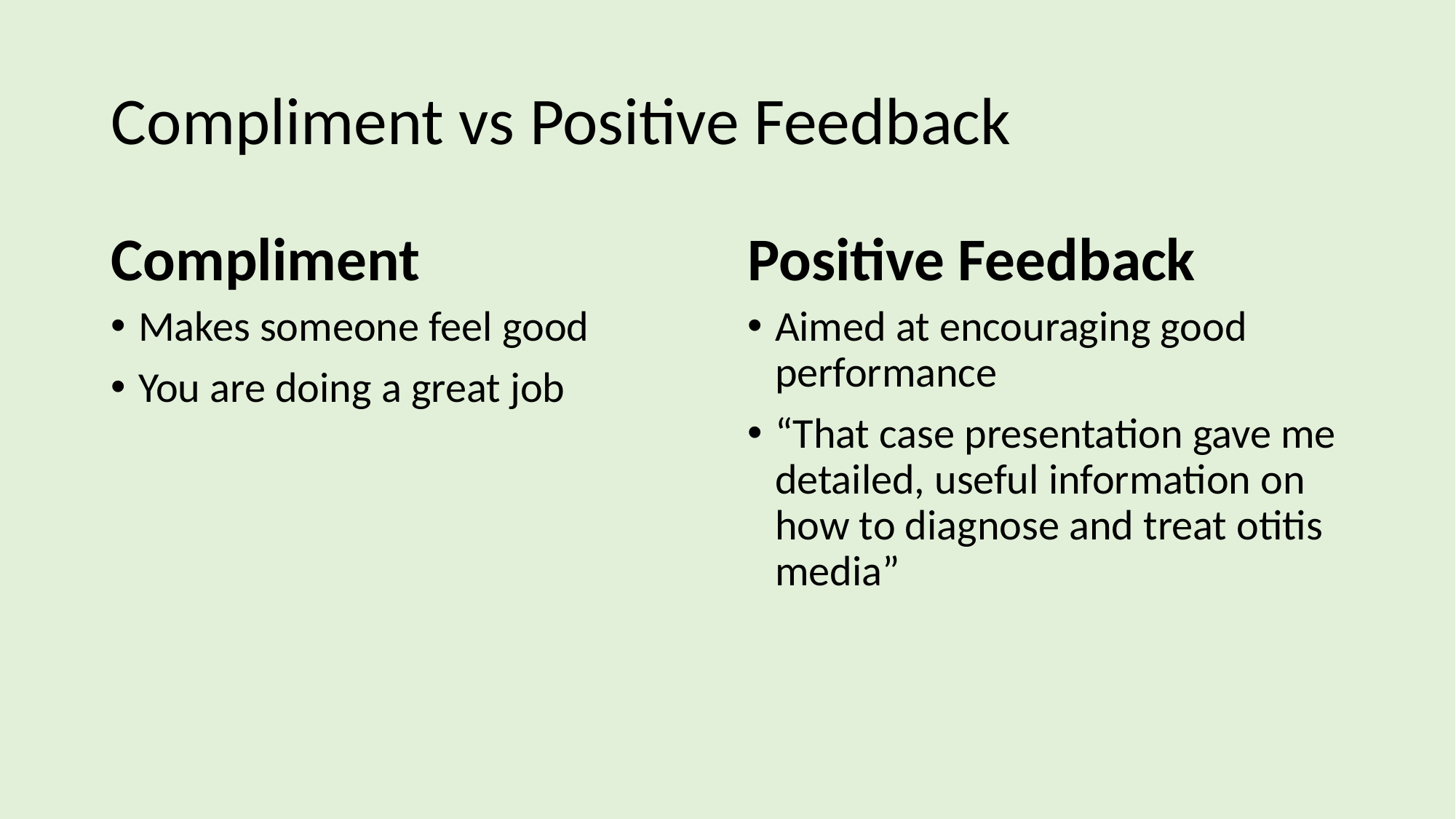

# Compliment vs Positive Feedback
Compliment
Positive Feedback
Makes someone feel good
You are doing a great job
Aimed at encouraging good performance
“That case presentation gave me detailed, useful information on how to diagnose and treat otitis media”